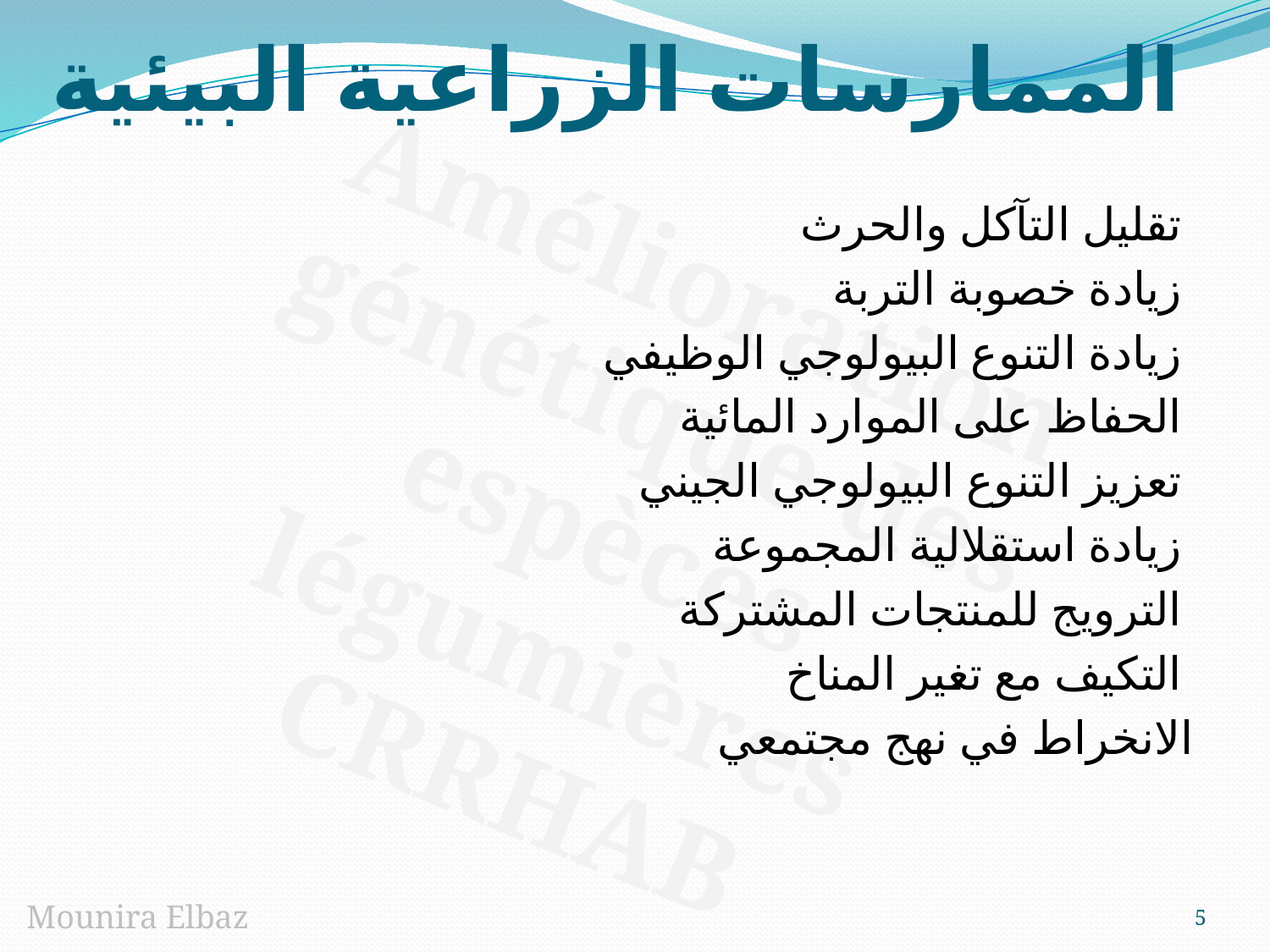

الممارسات الزراعية البيئية
تقليل التآكل والحرث
زيادة خصوبة التربة
زيادة التنوع البيولوجي الوظيفي
الحفاظ على الموارد المائية
تعزيز التنوع البيولوجي الجيني
زيادة استقلالية المجموعة
الترويج للمنتجات المشتركة
التكيف مع تغير المناخ
الانخراط في نهج مجتمعي
5